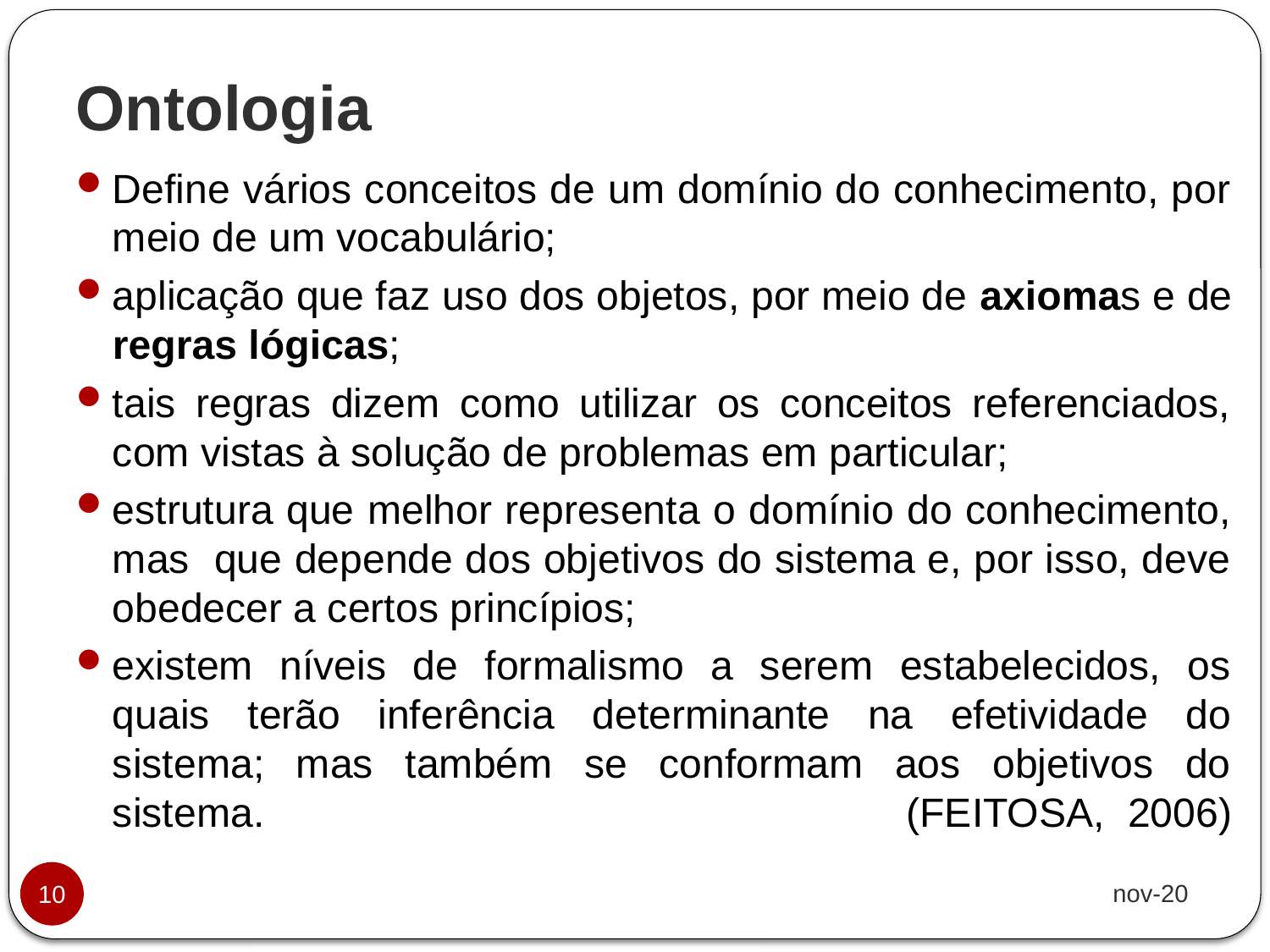

# Ontologia
Define vários conceitos de um domínio do conhecimento, por meio de um vocabulário;
aplicação que faz uso dos objetos, por meio de axiomas e de regras lógicas;
tais regras dizem como utilizar os conceitos referenciados, com vistas à solução de problemas em particular;
estrutura que melhor representa o domínio do conhecimento, mas  que depende dos objetivos do sistema e, por isso, deve obedecer a certos princípios;
existem níveis de formalismo a serem estabelecidos, os quais terão inferência determinante na efetividade do sistema; mas também se conformam aos objetivos do sistema.                                               							(FEITOSA,  2006)
nov-20
10